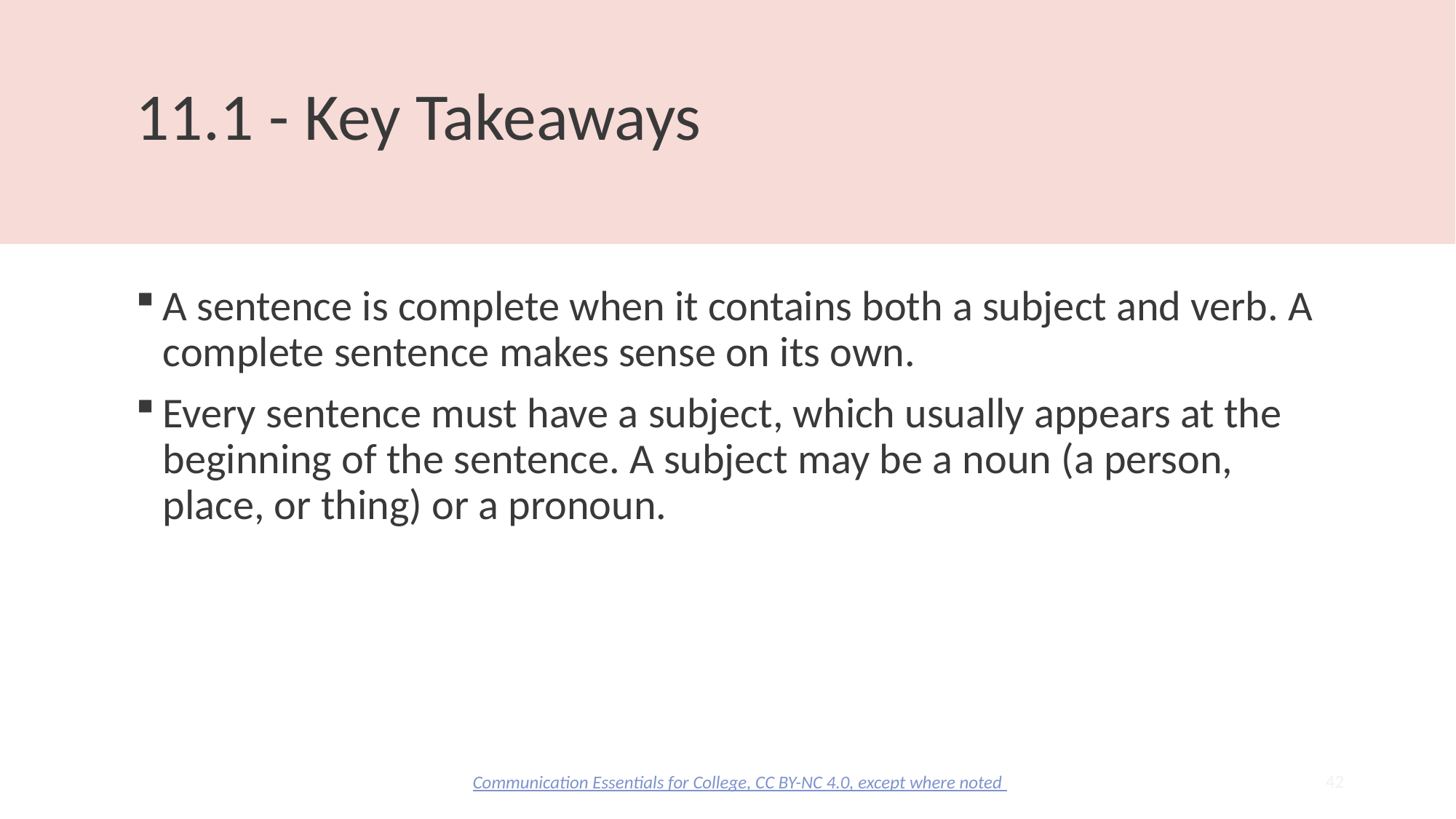

# 11.1 - Key Takeaways
A sentence is complete when it contains both a subject and verb. A complete sentence makes sense on its own.
Every sentence must have a subject, which usually appears at the beginning of the sentence. A subject may be a noun (a person, place, or thing) or a pronoun.

42
Communication Essentials for College, CC BY-NC 4.0, except where noted